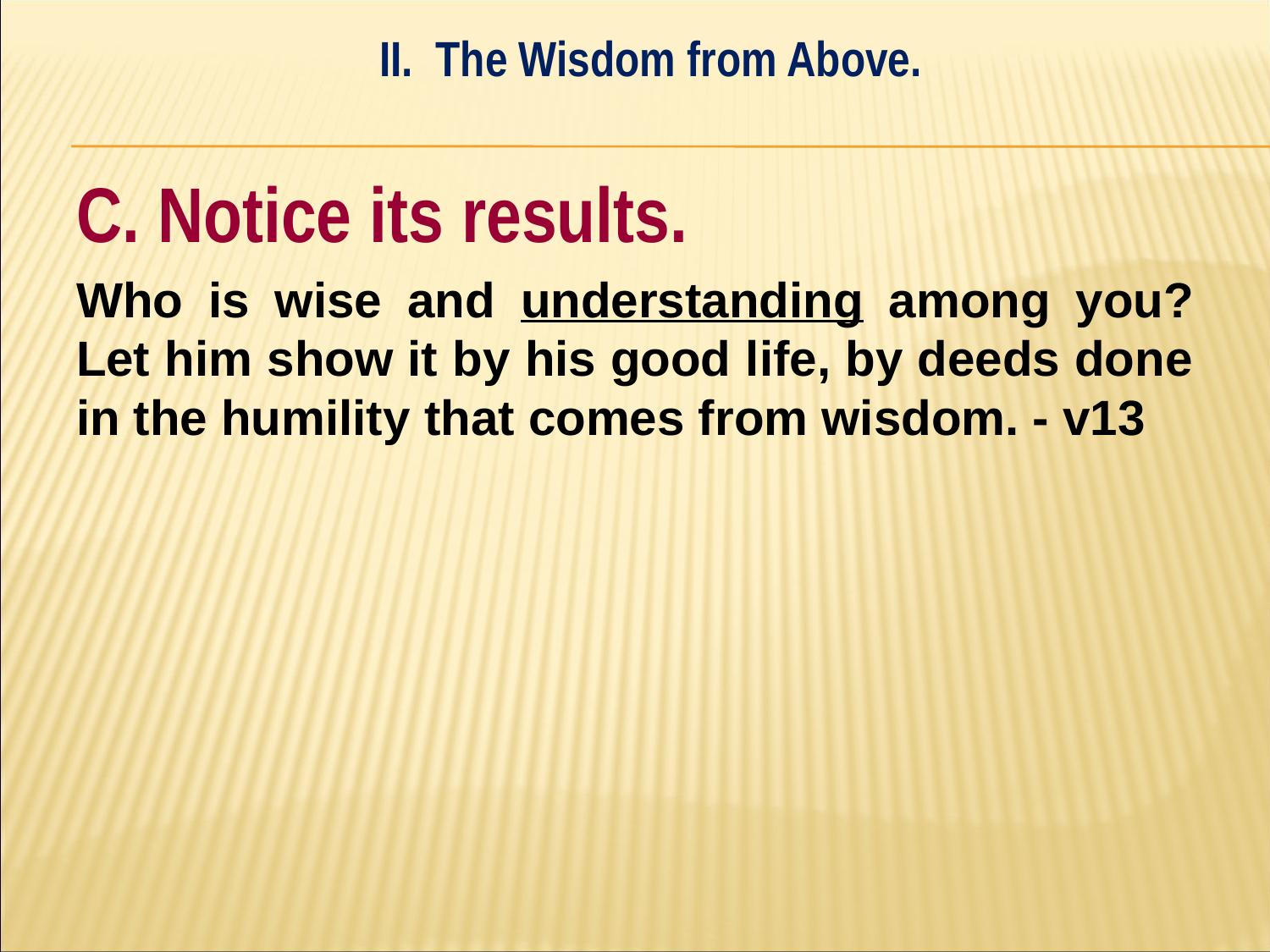

II.  The Wisdom from Above.
#
C. Notice its results.
Who is wise and understanding among you? Let him show it by his good life, by deeds done in the humility that comes from wisdom. - v13